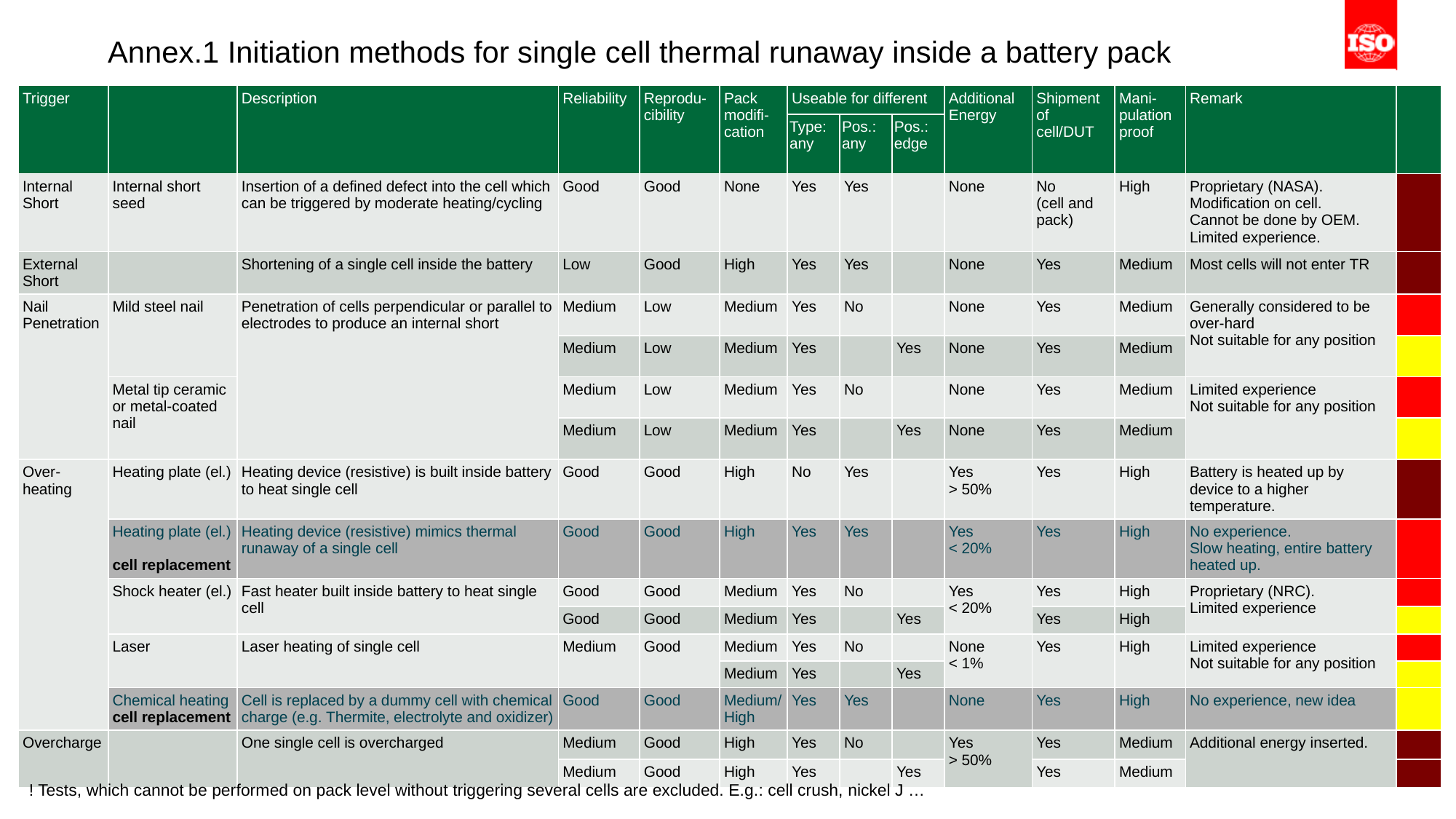

# Annex.1 Initiation methods for single cell thermal runaway inside a battery pack
| Trigger |  | Description | Reliability | Reprodu-cibility | Pack modifi-cation | Useable for different |  |  | Additional Energy | Shipment of cell/DUT | Mani-pulation proof | Remark |  |
| --- | --- | --- | --- | --- | --- | --- | --- | --- | --- | --- | --- | --- | --- |
|  |  |  |  |  |  | Type: any | Pos.: any | Pos.: edge |  |  |  |  |  |
| Internal Short | Internal short seed | Insertion of a defined defect into the cell which can be triggered by moderate heating/cycling | Good | Good | None | Yes | Yes |  | None | No (cell and pack) | High | Proprietary (NASA). Modification on cell. Cannot be done by OEM. Limited experience. |  |
| External Short |  | Shortening of a single cell inside the battery | Low | Good | High | Yes | Yes |  | None | Yes | Medium | Most cells will not enter TR |  |
| Nail Penetration | Mild steel nail | Penetration of cells perpendicular or parallel to electrodes to produce an internal short | Medium | Low | Medium | Yes | No |  | None | Yes | Medium | Generally considered to be over-hard Not suitable for any position |  |
|  |  |  | Medium | Low | Medium | Yes |  | Yes | None | Yes | Medium |  |  |
|  | Metal tip ceramic or metal-coated nail |  | Medium | Low | Medium | Yes | No |  | None | Yes | Medium | Limited experience Not suitable for any position |  |
|  |  |  | Medium | Low | Medium | Yes |  | Yes | None | Yes | Medium |  |  |
| Over-heating | Heating plate (el.) | Heating device (resistive) is built inside battery to heat single cell | Good | Good | High | No | Yes |  | Yes > 50% | Yes | High | Battery is heated up by device to a higher temperature. |  |
|  | Heating plate (el.) cell replacement | Heating device (resistive) mimics thermal runaway of a single cell | Good | Good | High | Yes | Yes |  | Yes < 20% | Yes | High | No experience. Slow heating, entire battery heated up. |  |
|  | Shock heater (el.) | Fast heater built inside battery to heat single cell | Good | Good | Medium | Yes | No |  | Yes < 20% | Yes | High | Proprietary (NRC). Limited experience |  |
|  |  |  | Good | Good | Medium | Yes |  | Yes |  | Yes | High |  |  |
|  | Laser | Laser heating of single cell | Medium | Good | Medium | Yes | No |  | None < 1% | Yes | High | Limited experience Not suitable for any position |  |
|  |  |  |  |  | Medium | Yes |  | Yes |  |  |  |  |  |
|  | Chemical heating cell replacement | Cell is replaced by a dummy cell with chemical charge (e.g. Thermite, electrolyte and oxidizer) | Good | Good | Medium/High | Yes | Yes |  | None | Yes | High | No experience, new idea |  |
| Overcharge |  | One single cell is overcharged | Medium | Good | High | Yes | No |  | Yes > 50% | Yes | Medium | Additional energy inserted. |  |
|  |  |  | Medium | Good | High | Yes |  | Yes |  | Yes | Medium |  |  |
! Tests, which cannot be performed on pack level without triggering several cells are excluded. E.g.: cell crush, nickel J …